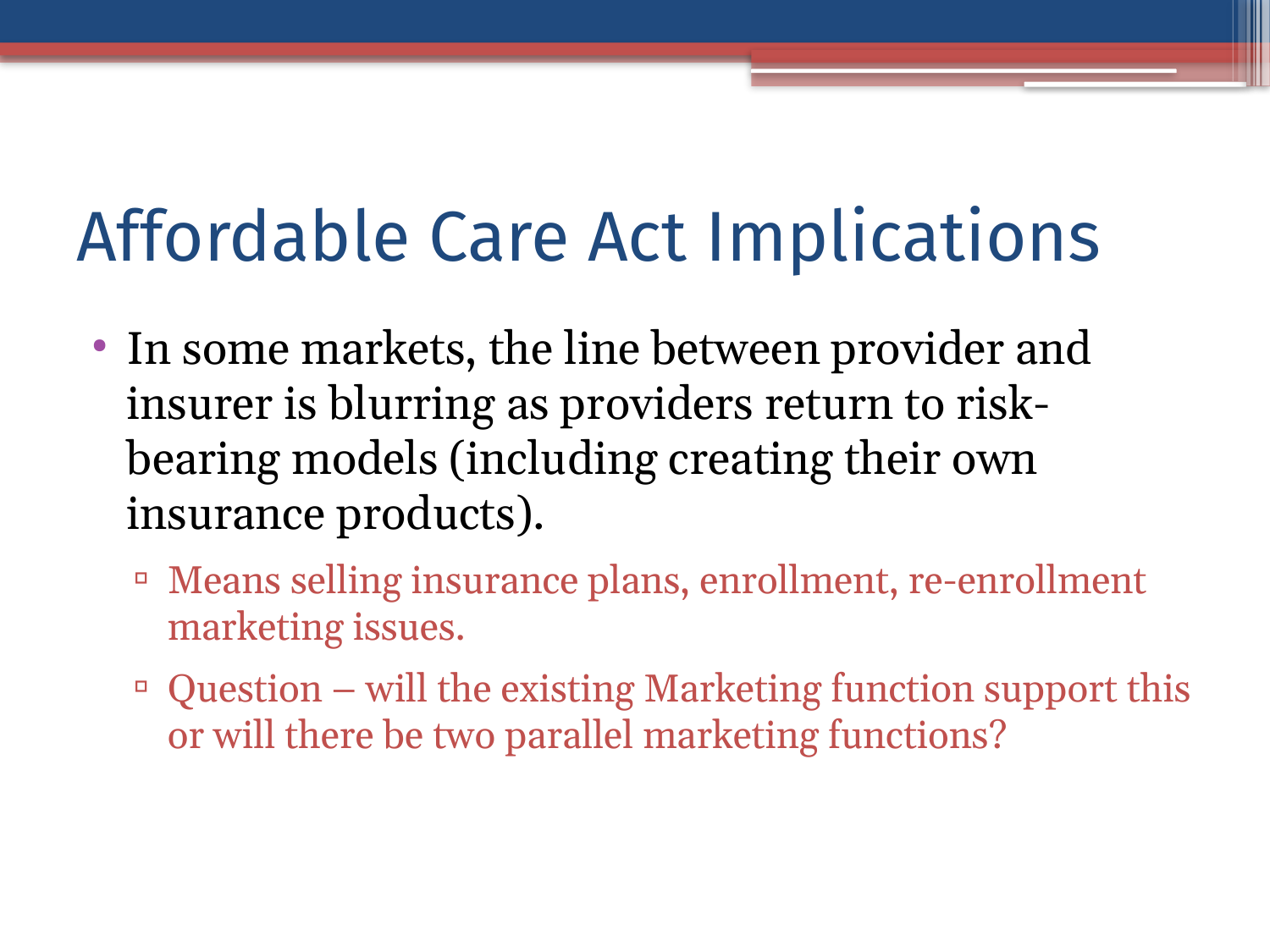

# Affordable Care Act Implications
In some markets, the line between provider and insurer is blurring as providers return to risk-bearing models (including creating their own insurance products).
Means selling insurance plans, enrollment, re-enrollment marketing issues.
Question – will the existing Marketing function support this or will there be two parallel marketing functions?